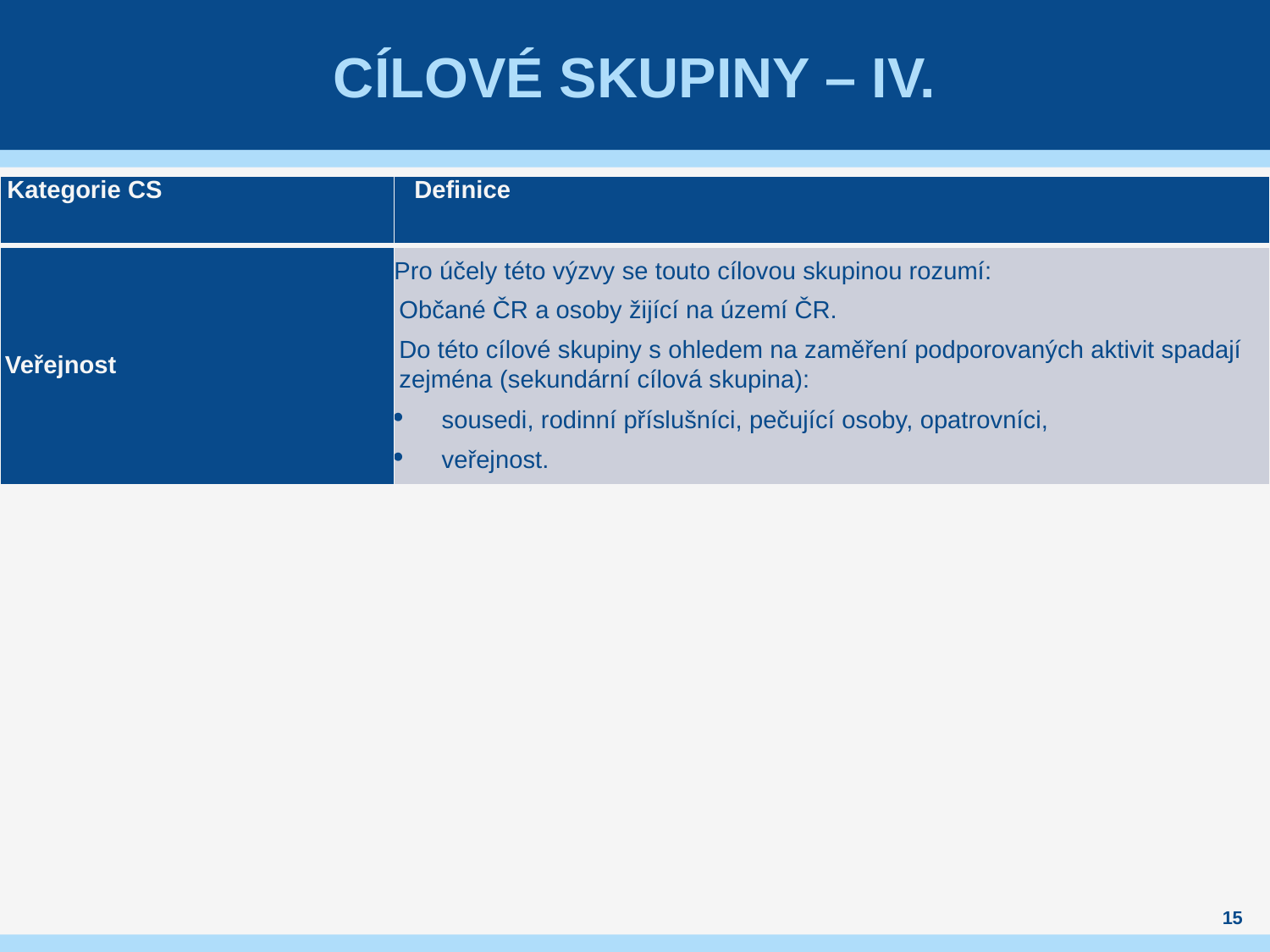

# Cílové skupiny – IV.
| Kategorie CS | Definice |
| --- | --- |
| Veřejnost | Pro účely této výzvy se touto cílovou skupinou rozumí: Občané ČR a osoby žijící na území ČR. Do této cílové skupiny s ohledem na zaměření podporovaných aktivit spadají zejména (sekundární cílová skupina): sousedi, rodinní příslušníci, pečující osoby, opatrovníci, veřejnost. |
15